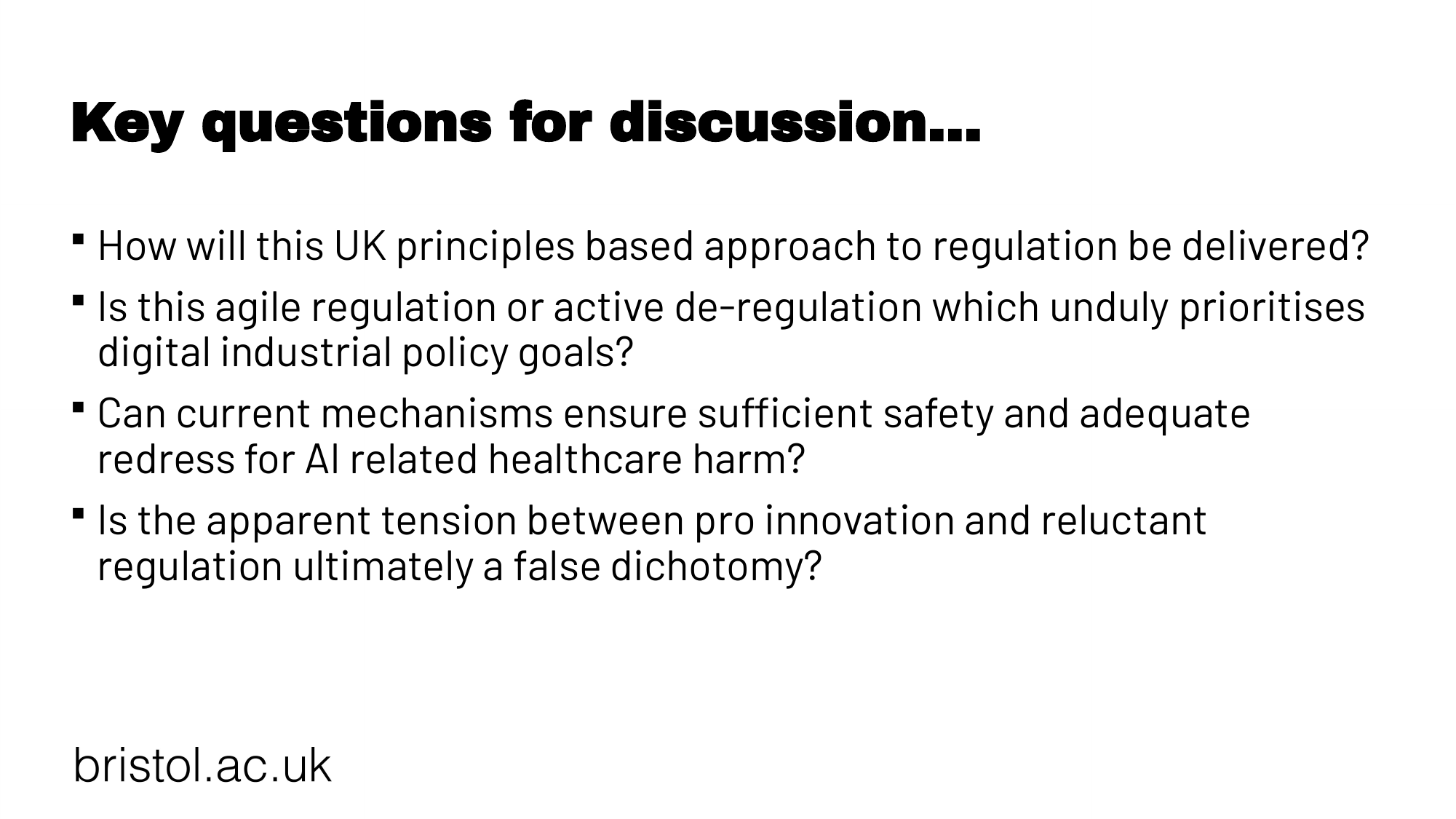

# Key questions for discussion…
How will this UK principles based approach to regulation be delivered?
Is this agile regulation or active de-regulation which unduly prioritises digital industrial policy goals?
Can current mechanisms ensure sufficient safety and adequate redress for AI related healthcare harm?
Is the apparent tension between pro innovation and reluctant regulation ultimately a false dichotomy?